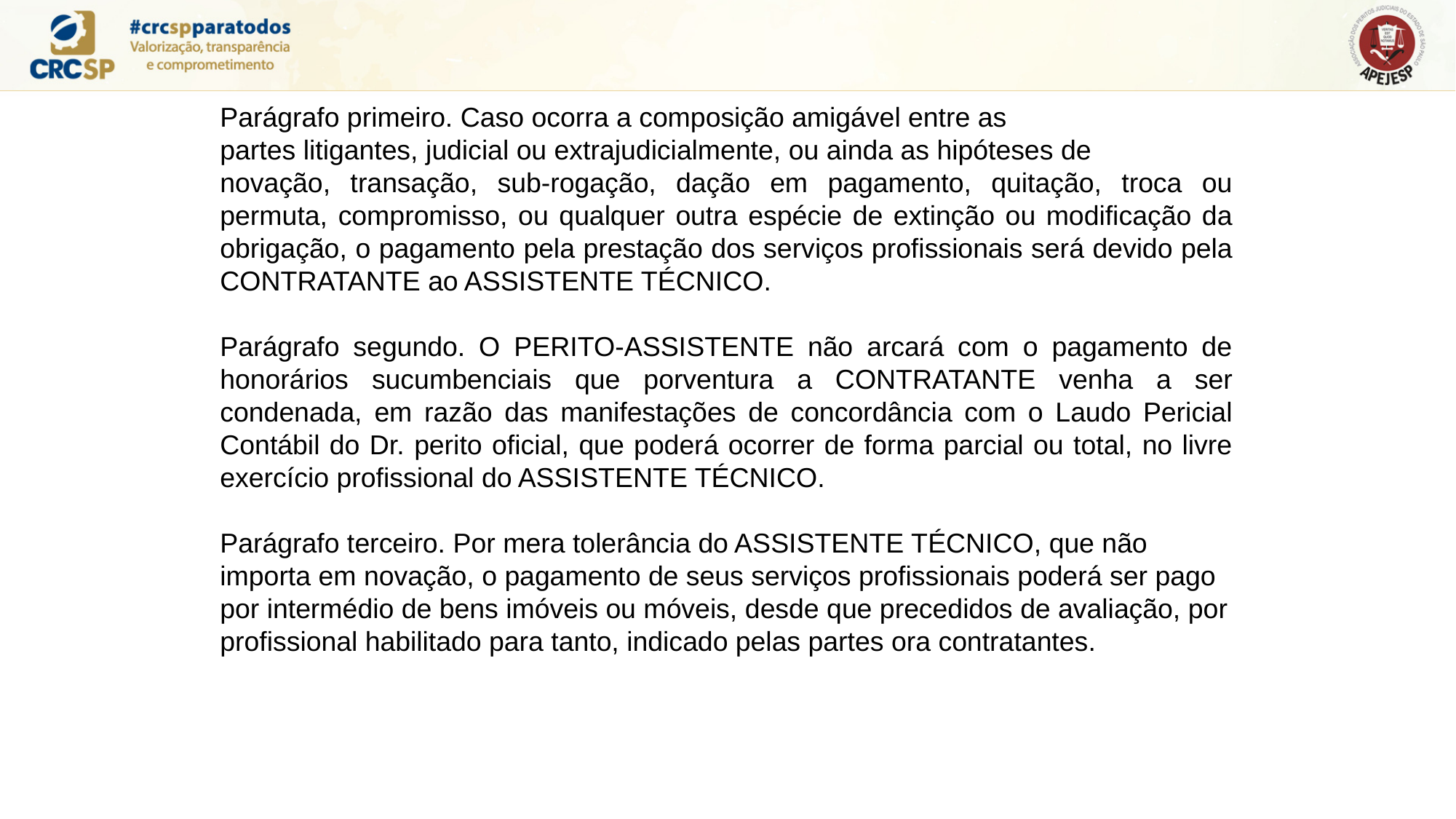

Parágrafo primeiro. Caso ocorra a composição amigável entre as
partes litigantes, judicial ou extrajudicialmente, ou ainda as hipóteses de
novação, transação, sub-rogação, dação em pagamento, quitação, troca ou permuta, compromisso, ou qualquer outra espécie de extinção ou modificação da obrigação, o pagamento pela prestação dos serviços profissionais será devido pela CONTRATANTE ao ASSISTENTE TÉCNICO.

Parágrafo segundo. O PERITO-ASSISTENTE não arcará com o pagamento de honorários sucumbenciais que porventura a CONTRATANTE venha a ser condenada, em razão das manifestações de concordância com o Laudo Pericial Contábil do Dr. perito oficial, que poderá ocorrer de forma parcial ou total, no livre exercício profissional do ASSISTENTE TÉCNICO.

Parágrafo terceiro. Por mera tolerância do ASSISTENTE TÉCNICO, que não importa em novação, o pagamento de seus serviços profissionais poderá ser pago por intermédio de bens imóveis ou móveis, desde que precedidos de avaliação, por profissional habilitado para tanto, indicado pelas partes ora contratantes.